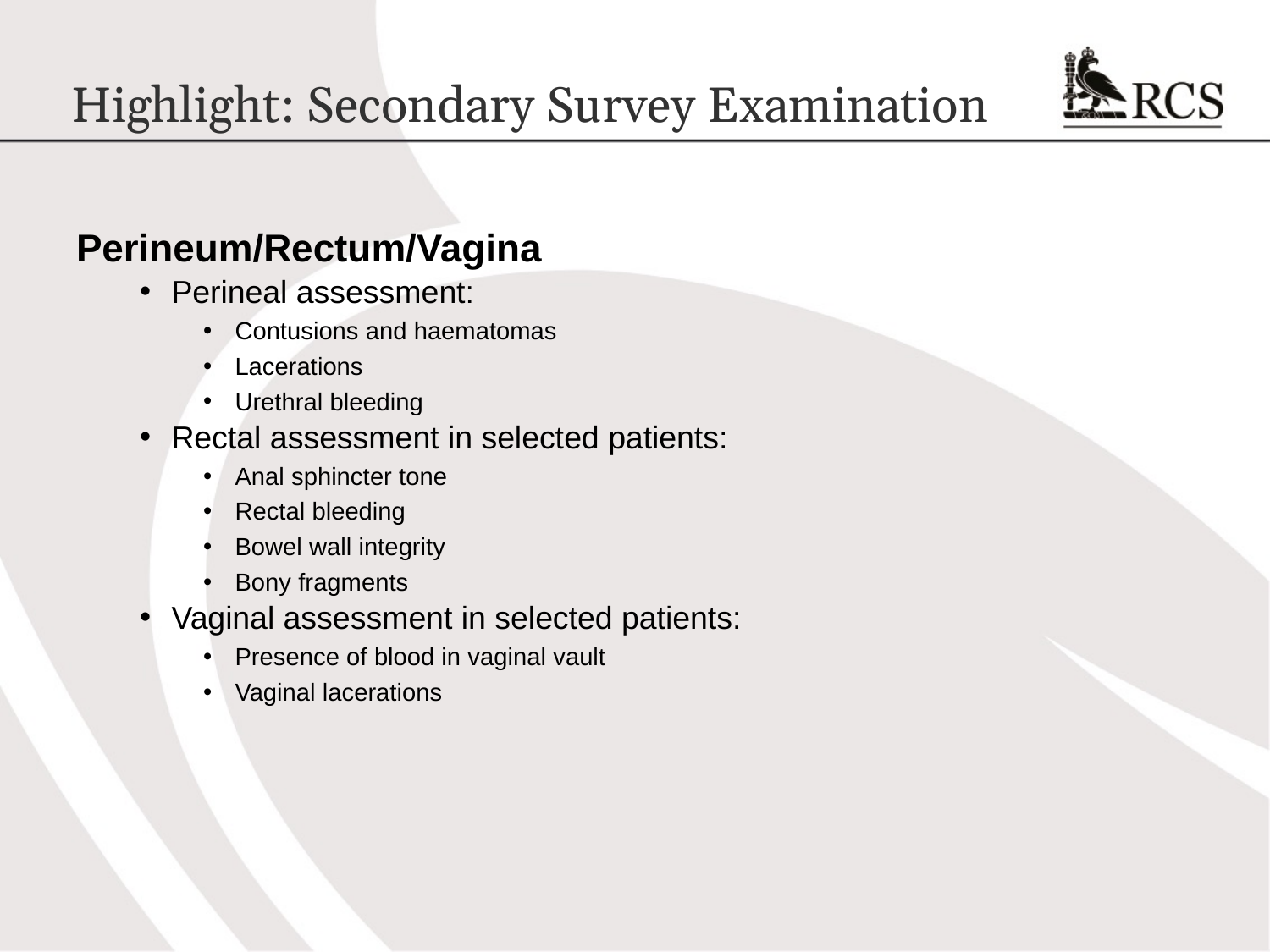

# Highlight: Secondary Survey Examination
Perineum/Rectum/Vagina
Perineal assessment:
Contusions and haematomas
Lacerations
Urethral bleeding
Rectal assessment in selected patients:
Anal sphincter tone
Rectal bleeding
Bowel wall integrity
Bony fragments
Vaginal assessment in selected patients:
Presence of blood in vaginal vault
Vaginal lacerations